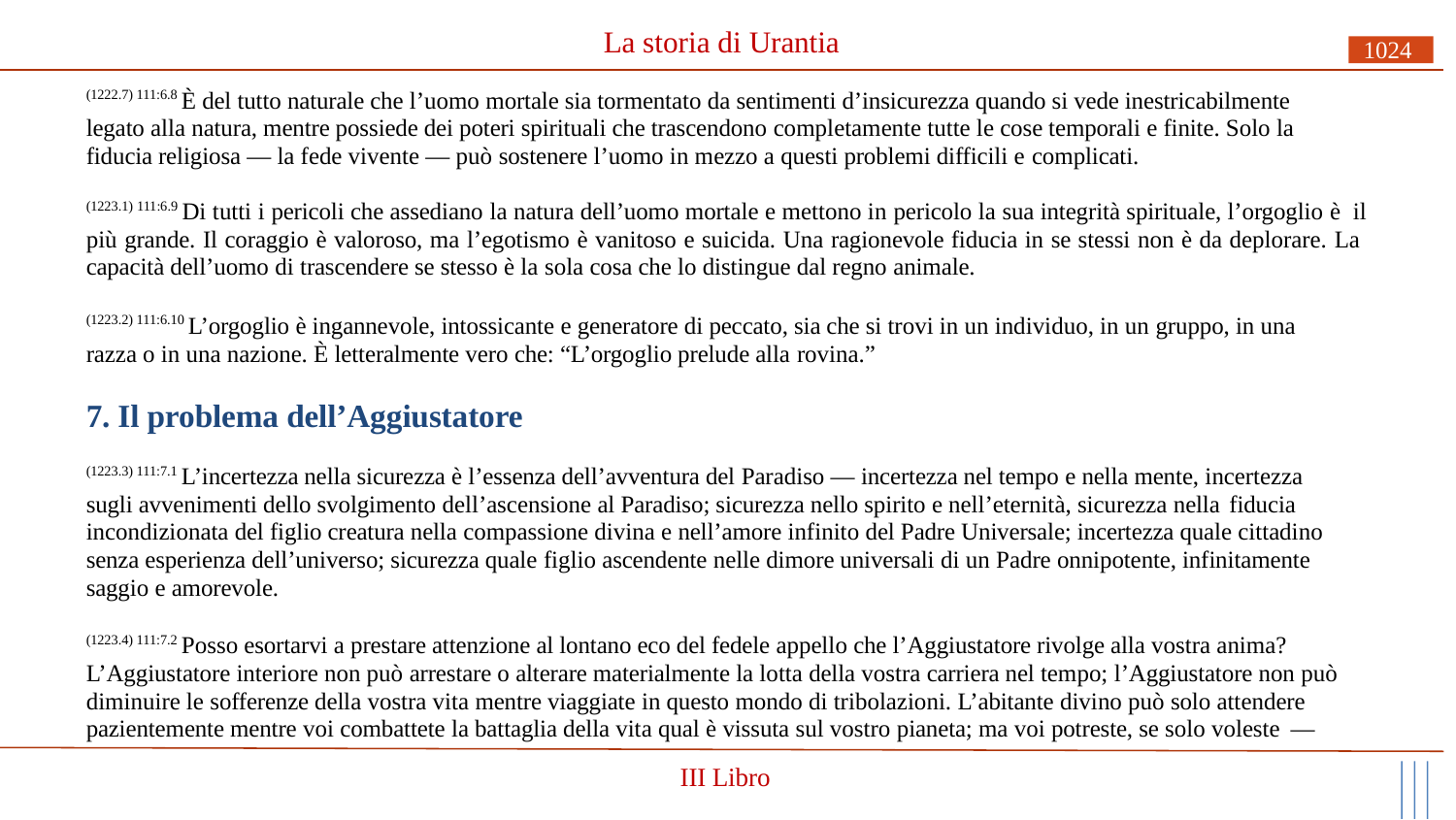

# La storia di Urantia
1024

(1222.7) 111:6.8 È del tutto naturale che l’uomo mortale sia tormentato da sentimenti d’insicurezza quando si vede inestricabilmente  legato alla natura, mentre possiede dei poteri spirituali che trascendono completamente tutte le cose temporali e finite. Solo la  fiducia religiosa — la fede vivente — può sostenere l’uomo in mezzo a questi problemi difficili e complicati.

(1223.1) 111:6.9 Di tutti i pericoli che assediano la natura dell’uomo mortale e mettono in pericolo la sua integrità spirituale, l’orgoglio è  il più grande. Il coraggio è valoroso, ma l’egotismo è vanitoso e suicida. Una ragionevole fiducia in se stessi non è da deplorare. La  capacità dell’uomo di trascendere se stesso è la sola cosa che lo distingue dal regno animale.

(1223.2) 111:6.10 L’orgoglio è ingannevole, intossicante e generatore di peccato, sia che si trovi in un individuo, in un gruppo, in una  razza o in una nazione. È letteralmente vero che: “L’orgoglio prelude alla rovina.”

7. Il problema dell’Aggiustatore
(1223.3) 111:7.1 L’incertezza nella sicurezza è l’essenza dell’avventura del Paradiso — incertezza nel tempo e nella mente, incertezza  sugli avvenimenti dello svolgimento dell’ascensione al Paradiso; sicurezza nello spirito e nell’eternità, sicurezza nella fiducia
incondizionata del figlio creatura nella compassione divina e nell’amore infinito del Padre Universale; incertezza quale cittadino  senza esperienza dell’universo; sicurezza quale figlio ascendente nelle dimore universali di un Padre onnipotente, infinitamente  saggio e amorevole.

(1223.4) 111:7.2 Posso esortarvi a prestare attenzione al lontano eco del fedele appello che l’Aggiustatore rivolge alla vostra anima?  L’Aggiustatore interiore non può arrestare o alterare materialmente la lotta della vostra carriera nel tempo; l’Aggiustatore non può  diminuire le sofferenze della vostra vita mentre viaggiate in questo mondo di tribolazioni. L’abitante divino può solo attendere  pazientemente mentre voi combattete la battaglia della vita qual è vissuta sul vostro pianeta; ma voi potreste, se solo voleste —

III Libro